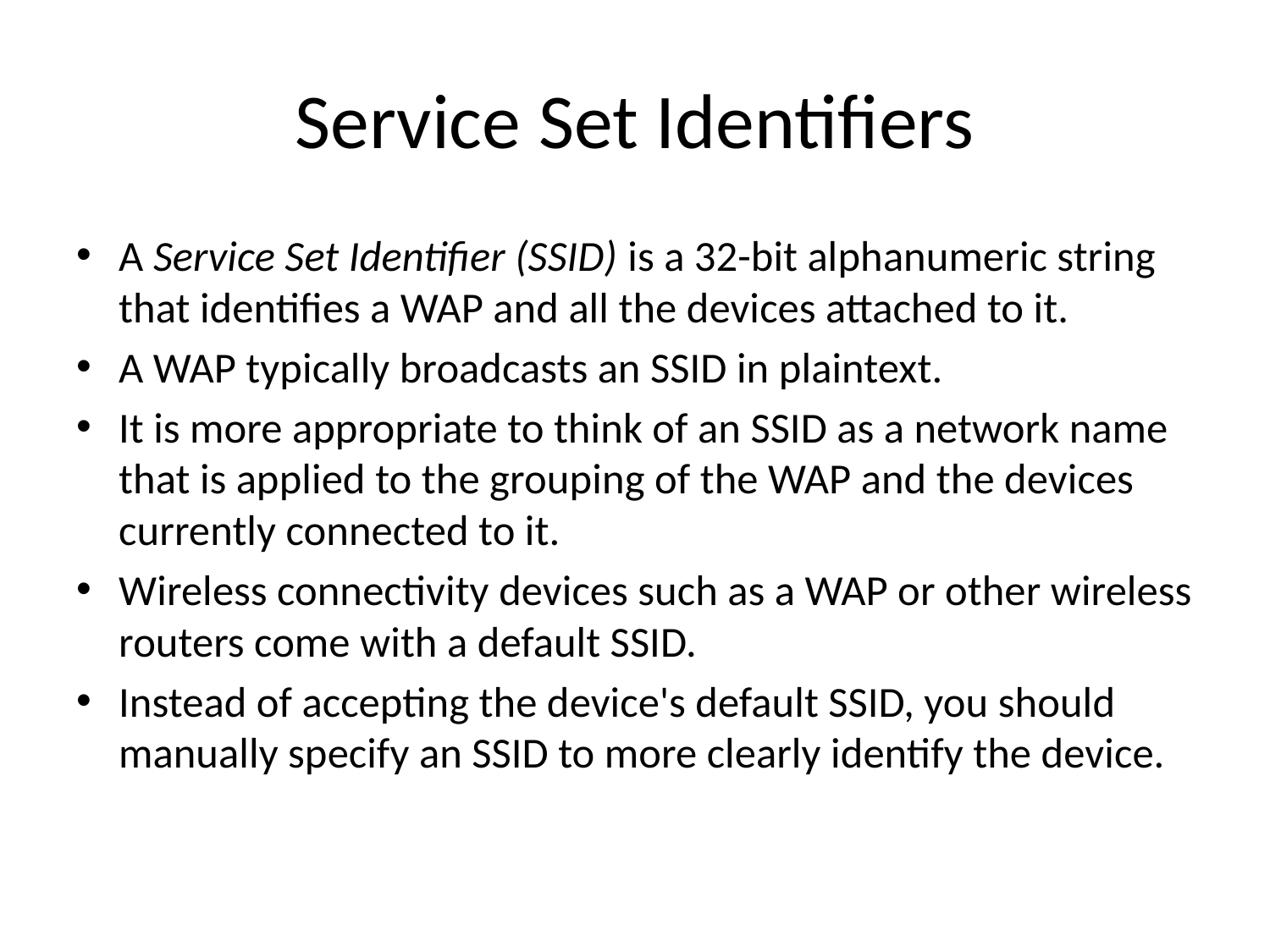

# Service Set Identifiers
A Service Set Identifier (SSID) is a 32-bit alphanumeric string that identifies a WAP and all the devices attached to it.
A WAP typically broadcasts an SSID in plaintext.
It is more appropriate to think of an SSID as a network name that is applied to the grouping of the WAP and the devices currently connected to it.
Wireless connectivity devices such as a WAP or other wireless routers come with a default SSID.
Instead of accepting the device's default SSID, you should manually specify an SSID to more clearly identify the device.